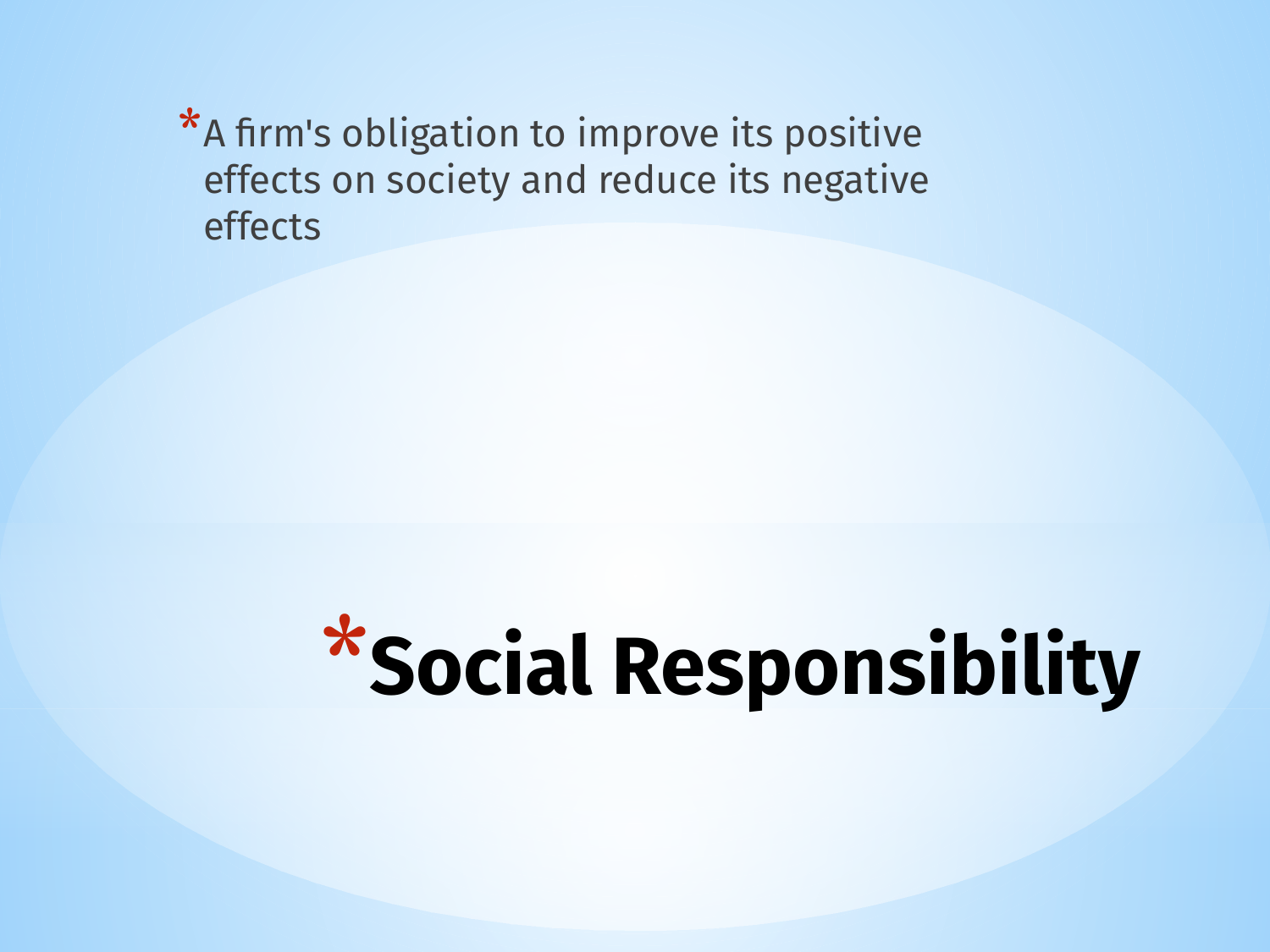

A firm's obligation to improve its positive effects on society and reduce its negative effects
# Social Responsibility